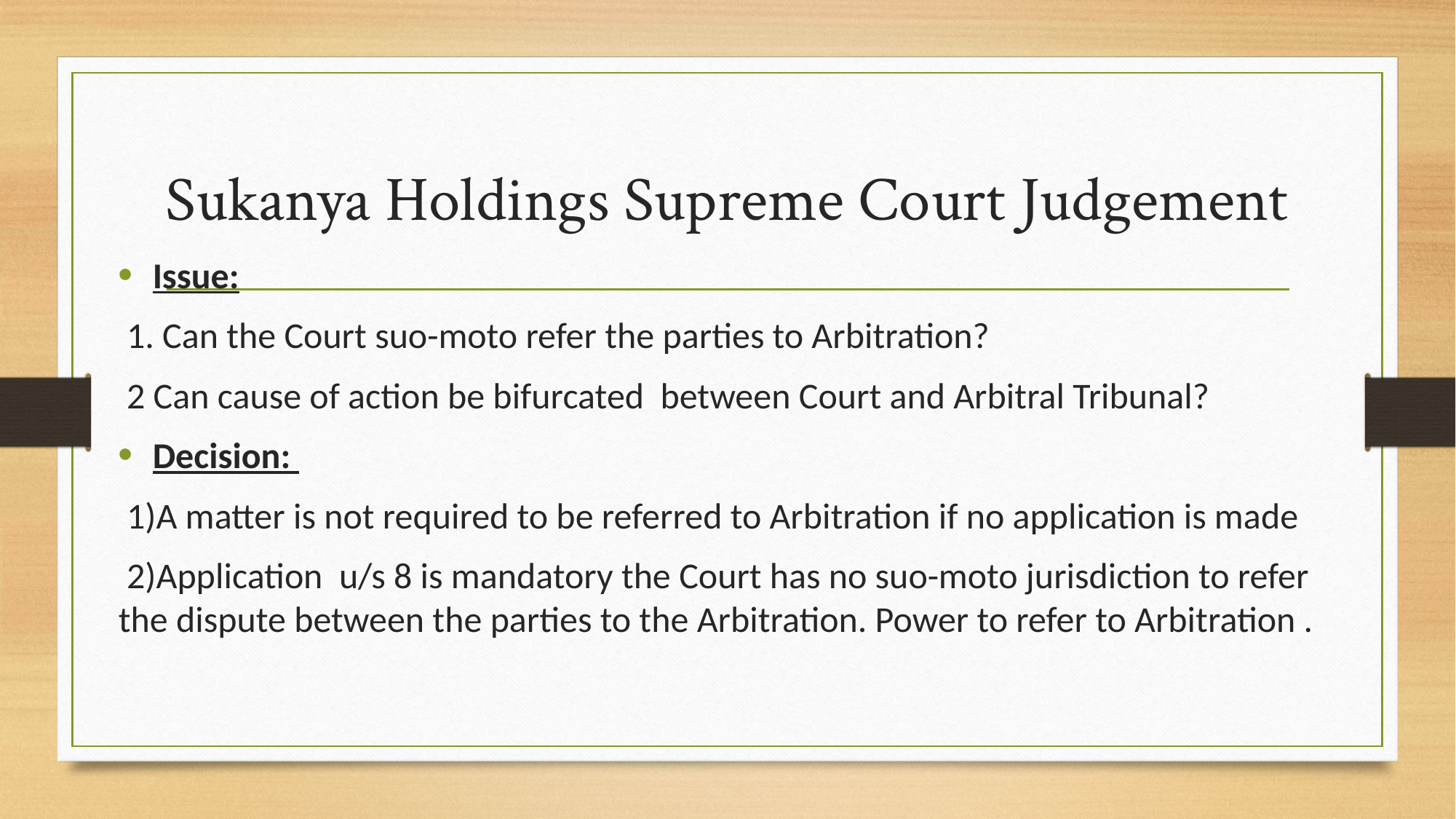

# Sukanya Holdings Supreme Court Judgement
Issue:
 1. Can the Court suo-moto refer the parties to Arbitration?
 2 Can cause of action be bifurcated  between Court and Arbitral Tribunal?
Decision:
 1)A matter is not required to be referred to Arbitration if no application is made
 2)Application  u/s 8 is mandatory the Court has no suo-moto jurisdiction to refer the dispute between the parties to the Arbitration. Power to refer to Arbitration .